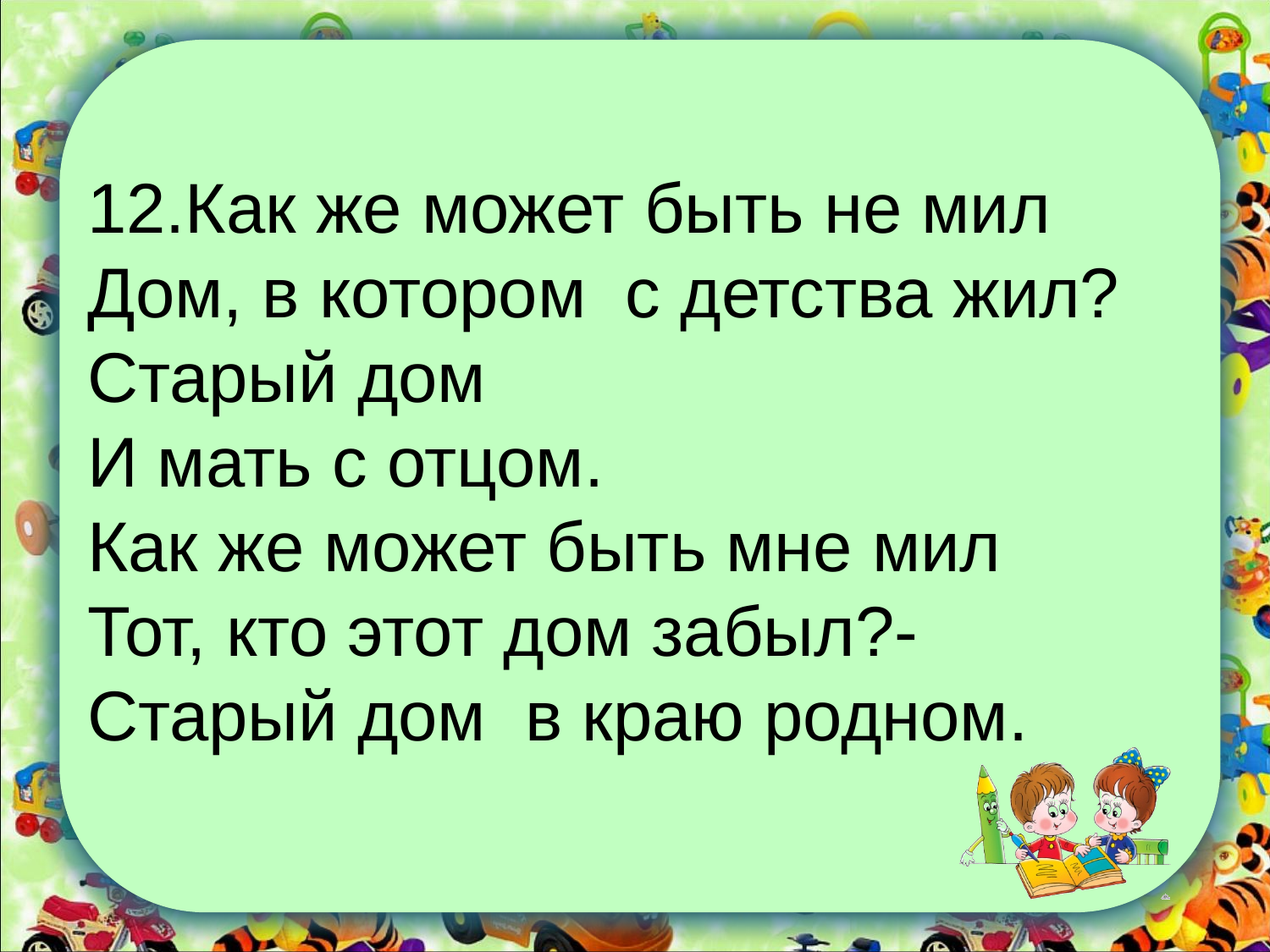

12.Как же может быть не мил
Дом, в котором  с детства жил?
Старый дом
И мать с отцом.
Как же может быть мне мил
Тот, кто этот дом забыл?-
Старый дом  в краю родном.